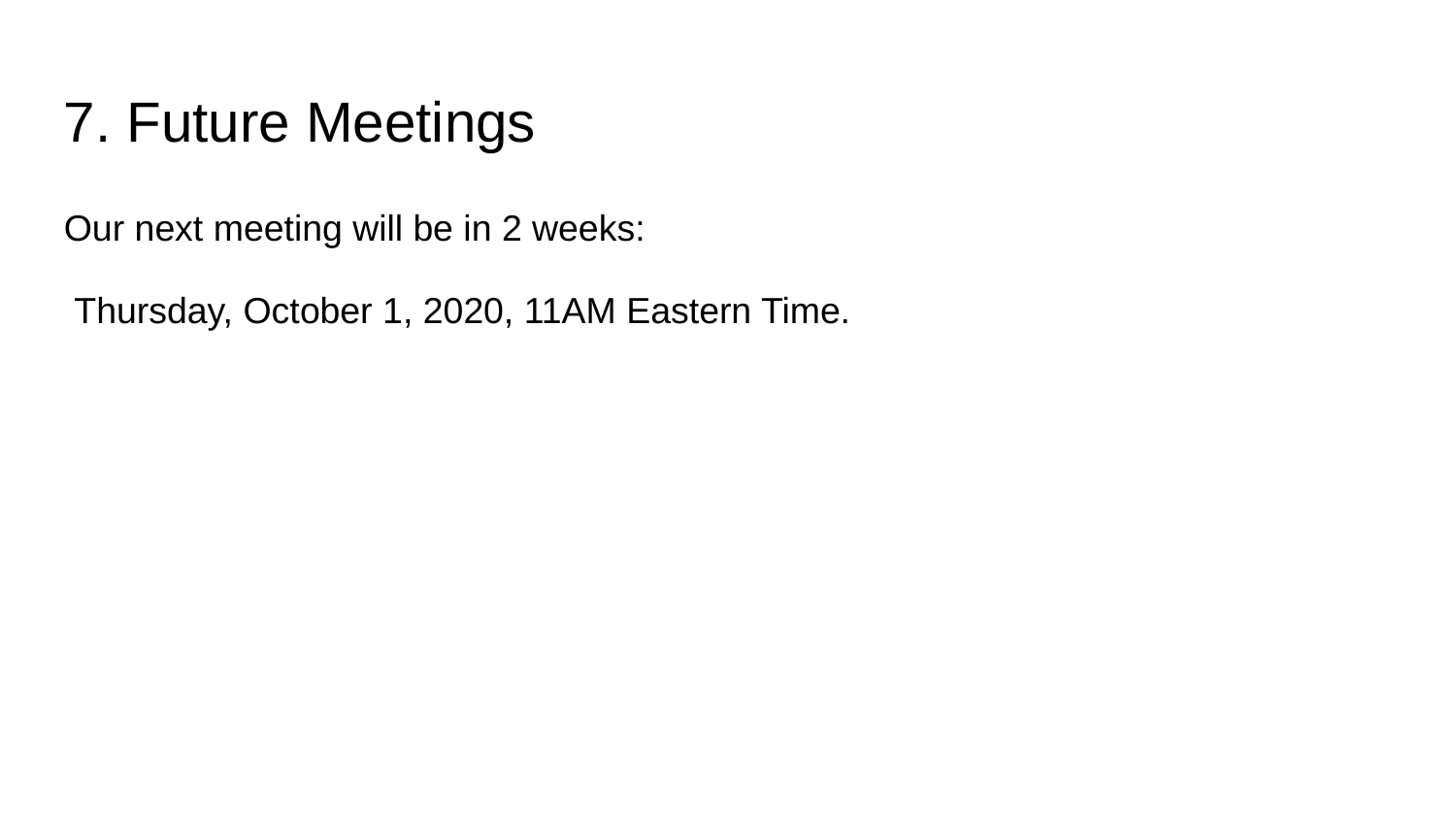

7. Future Meetings
Our next meeting will be in 2 weeks:
 Thursday, October 1, 2020, 11AM Eastern Time.